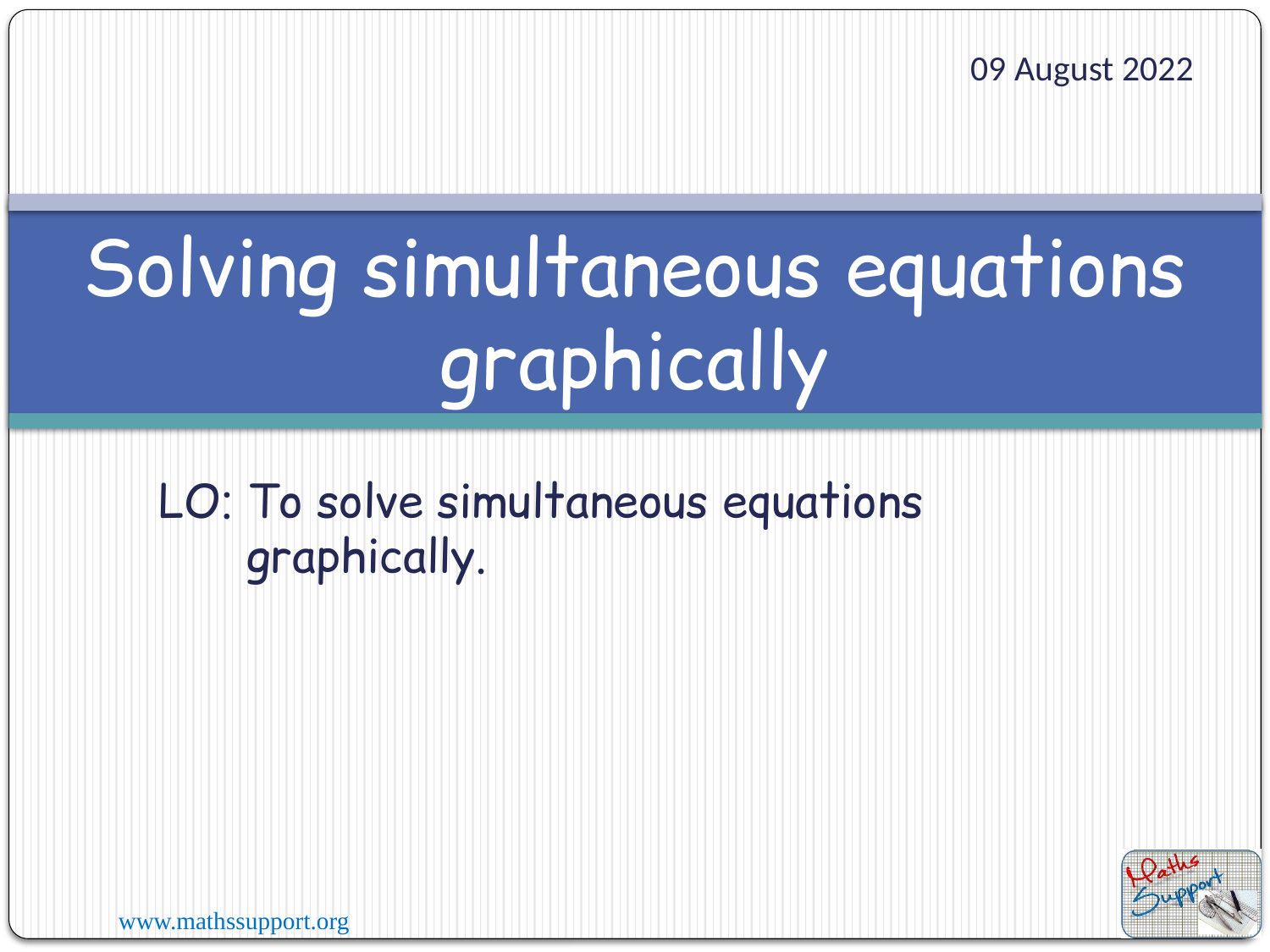

09 August 2022
Solving simultaneous equations graphically
LO: To solve simultaneous equations graphically.